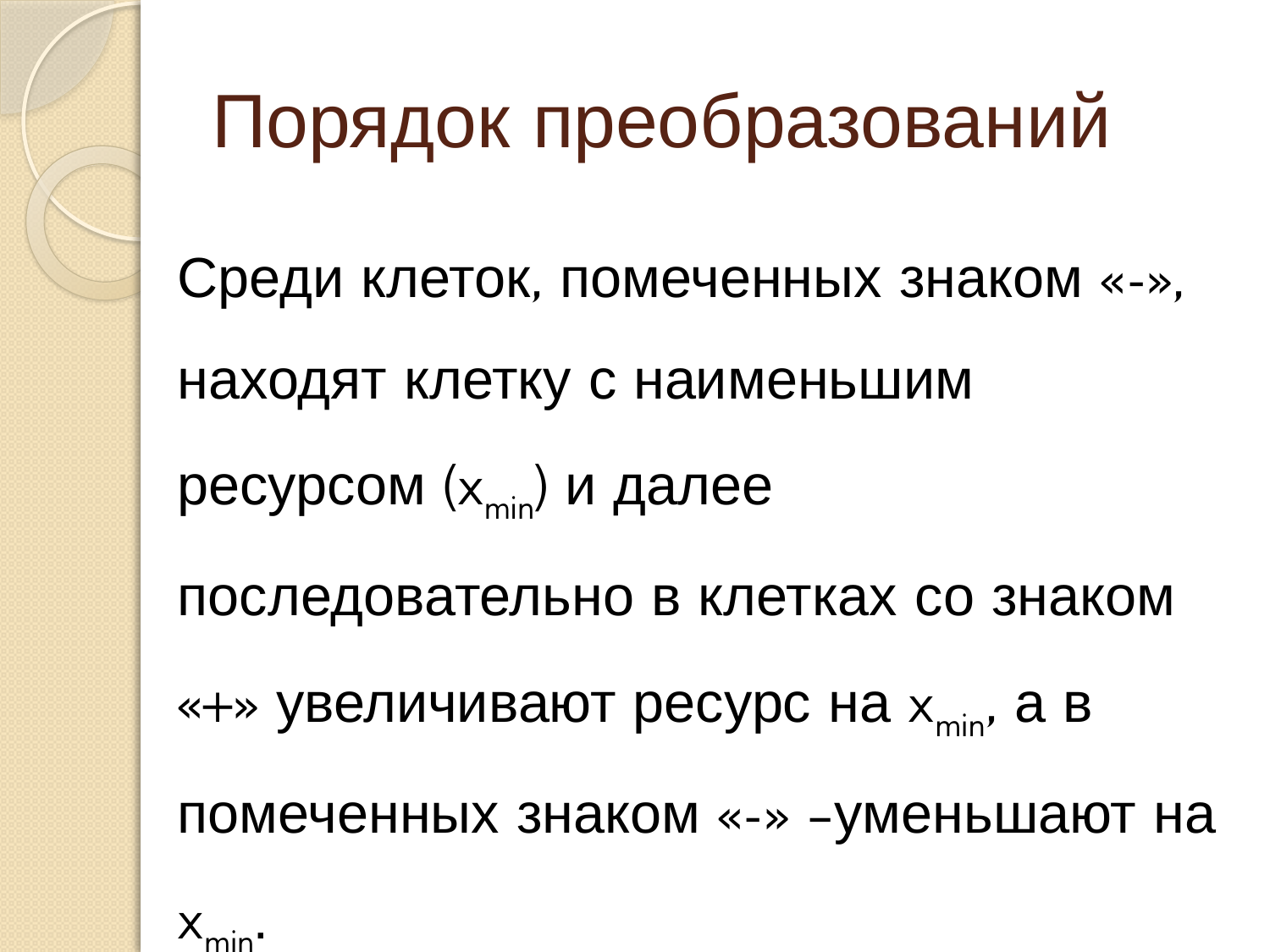

# Порядок преобразований
Среди клеток, помеченных знаком «-», находят клетку с наименьшим ресурсом (xmin) и далее последовательно в клетках со знаком «+» увеличивают ресурс на xmin, а в помеченных знаком «-» –уменьшают на xmin.